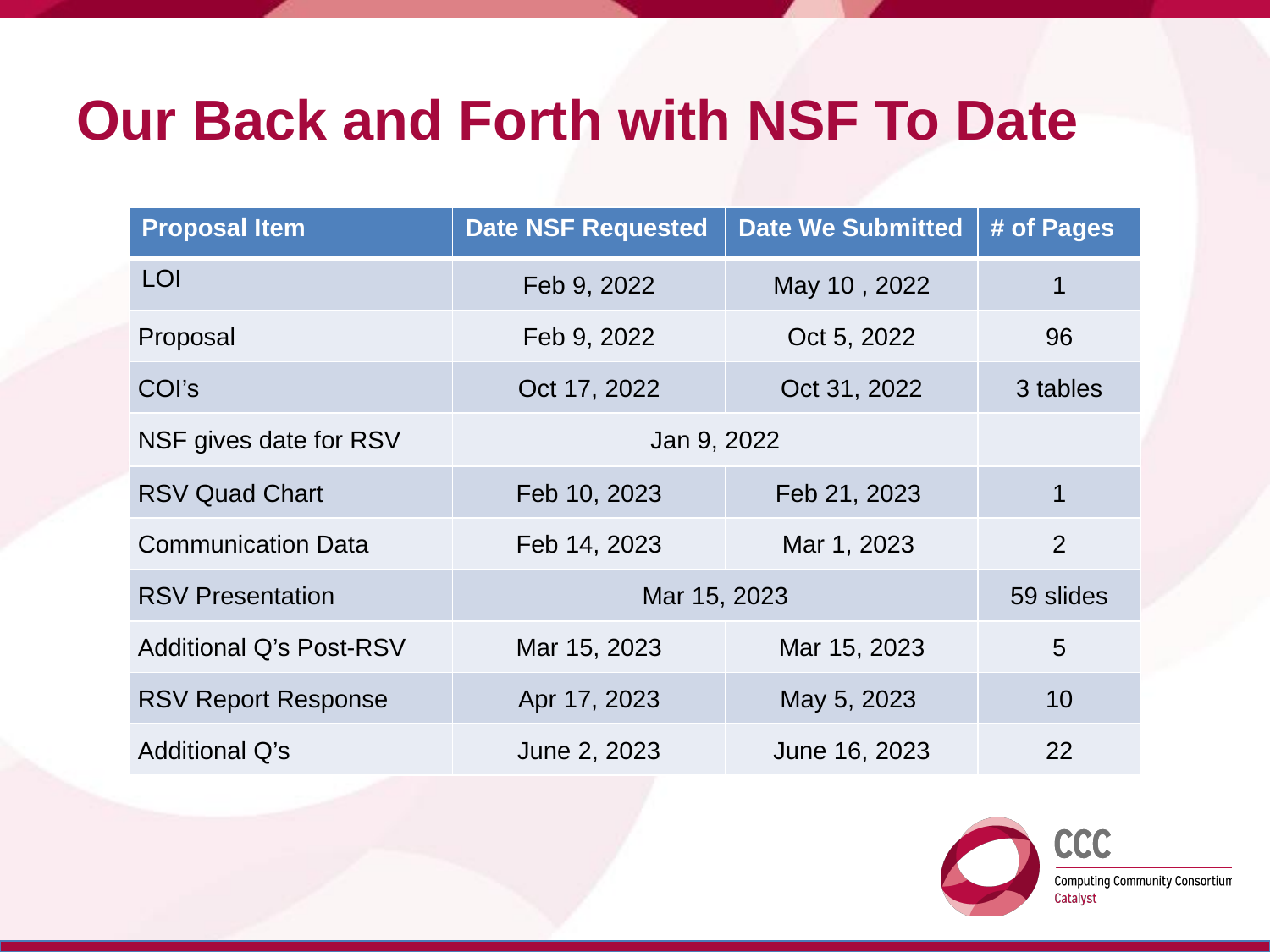

# Our Back and Forth with NSF To Date
| Proposal Item | Date NSF Requested | Date We Submitted | # of Pages |
| --- | --- | --- | --- |
| LOI | Feb 9, 2022 | May 10 , 2022 | 1 |
| Proposal | Feb 9, 2022 | Oct 5, 2022 | 96 |
| COI’s | Oct 17, 2022 | Oct 31, 2022 | 3 tables |
| NSF gives date for RSV | Jan 9, 2022 |  |  |
| RSV Quad Chart | Feb 10, 2023 | Feb 21, 2023 | 1 |
| Communication Data | Feb 14, 2023 | Mar 1, 2023 | 2 |
| RSV Presentation | Mar 15, 2023 |  | 59 slides |
| Additional Q’s Post-RSV | Mar 15, 2023 | Mar 15, 2023 | 5 |
| RSV Report Response | Apr 17, 2023 | May 5, 2023 | 10 |
| Additional Q’s | June 2, 2023 | June 16, 2023 | 22 |